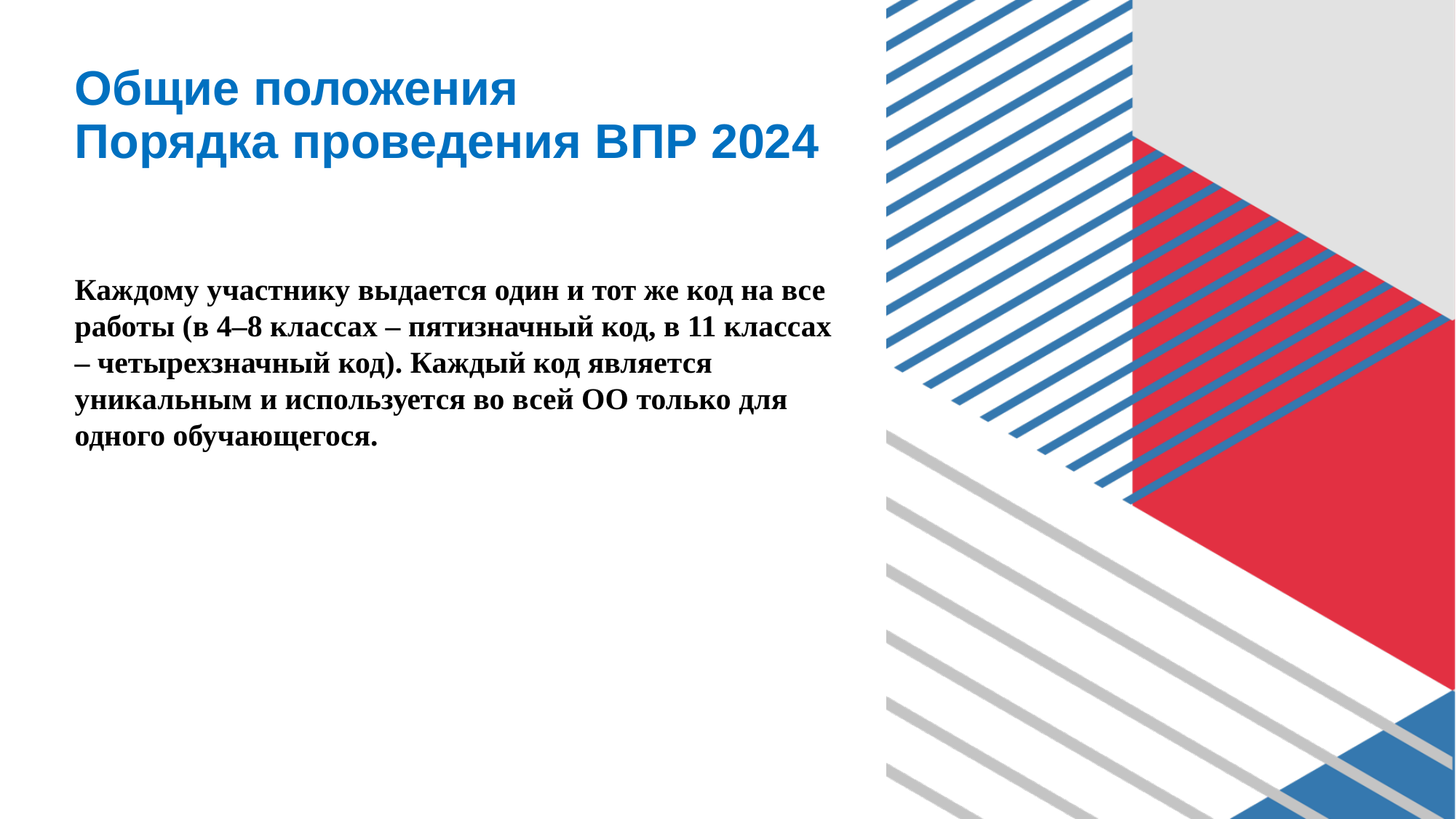

# Общие положения Порядка проведения ВПР 2024

Каждому участнику выдается один и тот же код на все работы (в 4–8 классах – пятизначный код, в 11 классах – четырехзначный код). Каждый код является уникальным и используется во всей ОО только для одного обучающегося.